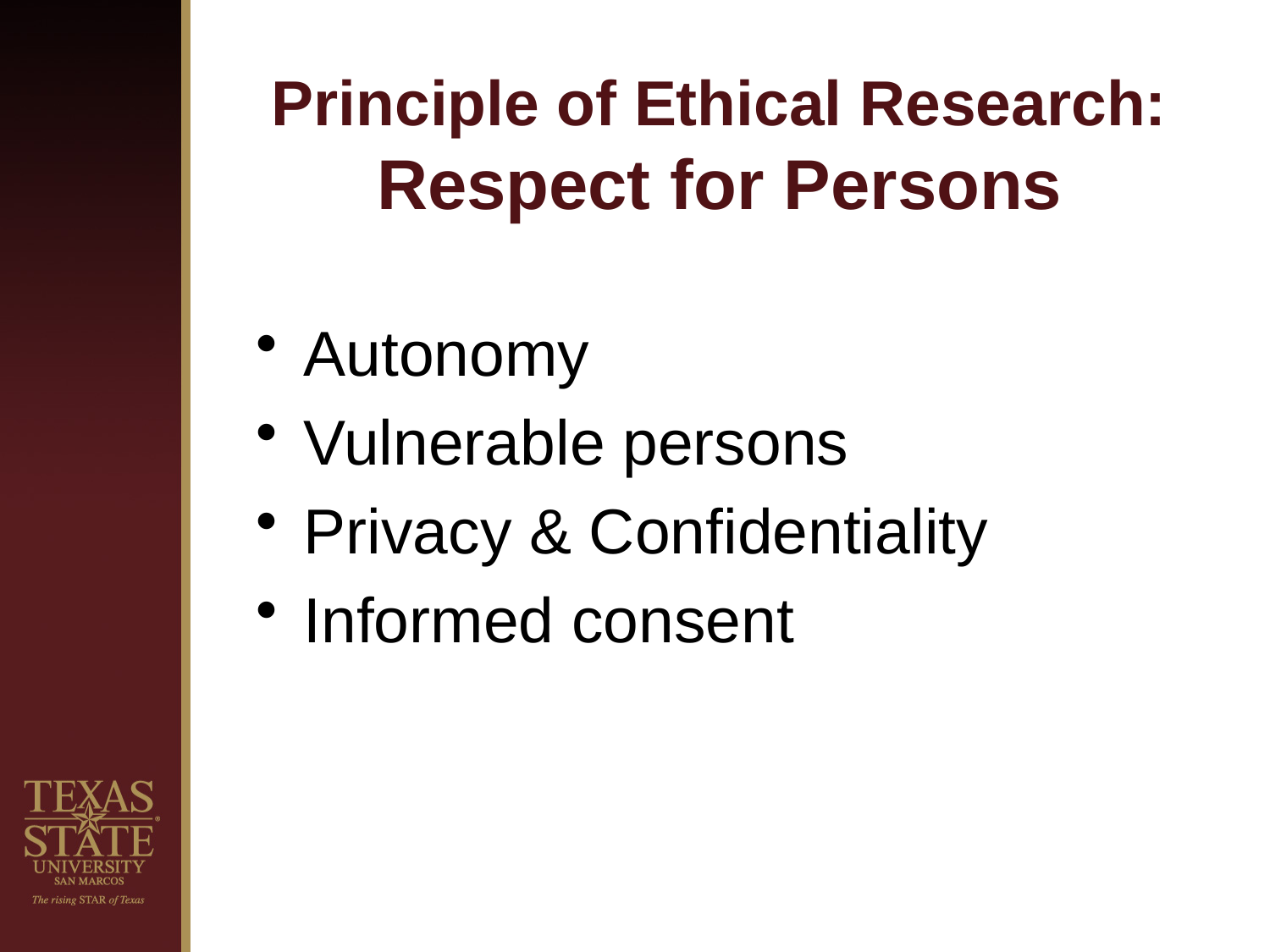

# Principle of Ethical Research: Respect for Persons
Autonomy
Vulnerable persons
Privacy & Confidentiality
Informed consent